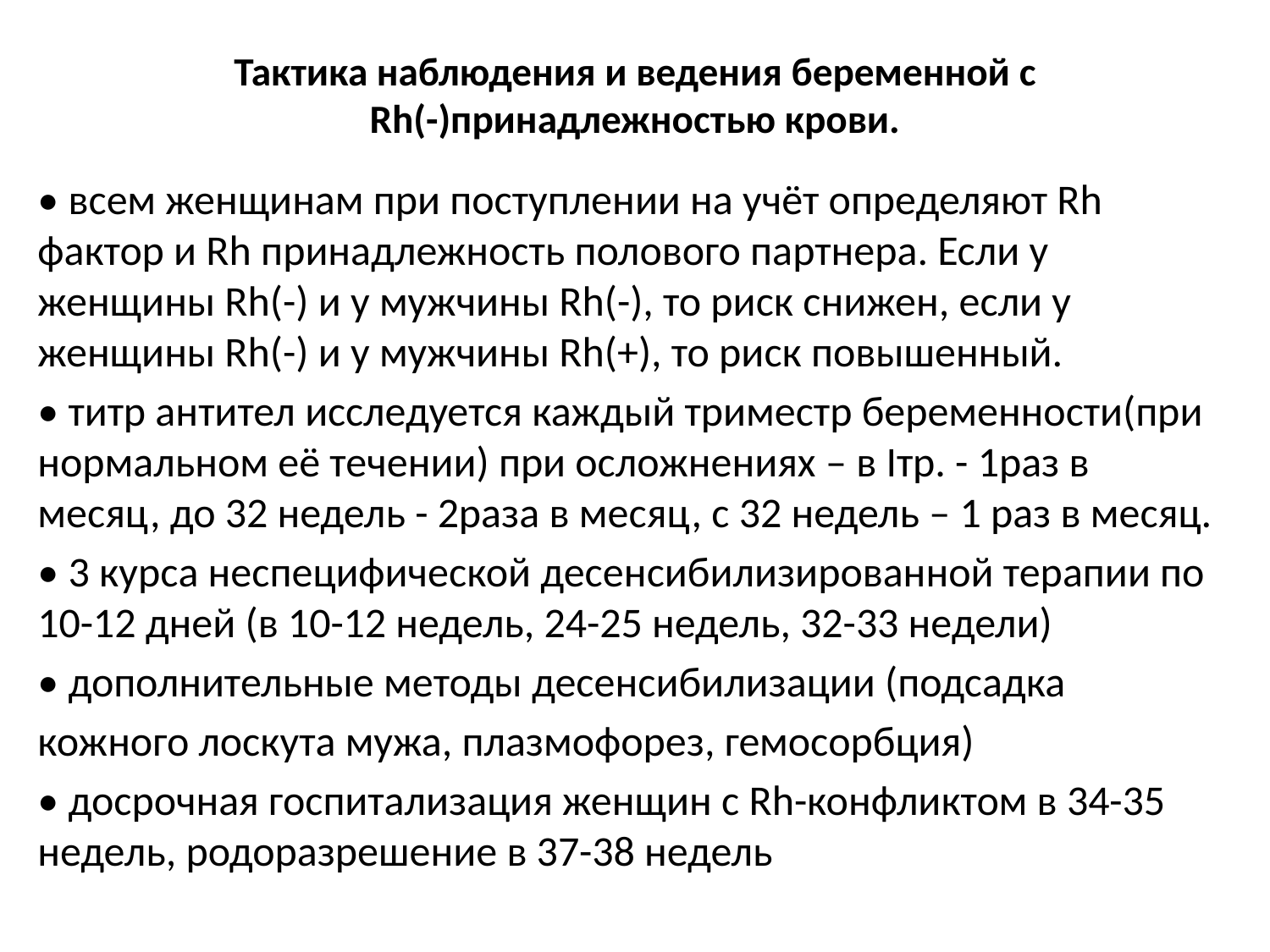

# Тактика наблюдения и ведения беременной с Rh(-)принадлежностью крови.
• всем женщинам при поступлении на учёт определяют Rh фактор и Rh принадлежность полового партнера. Если у женщины Rh(-) и у мужчины Rh(-), то риск снижен, если у женщины Rh(-) и у мужчины Rh(+), то риск повышенный.
• титр антител исследуется каждый триместр беременности(при нормальном её течении) при осложнениях – в Iтр. - 1раз в месяц, до 32 недель - 2раза в месяц, с 32 недель – 1 раз в месяц.
• 3 курса неспецифической десенсибилизированной терапии по 10-12 дней (в 10-12 недель, 24-25 недель, 32-33 недели)
• дополнительные методы десенсибилизации (подсадка
кожного лоскута мужа, плазмофорез, гемосорбция)
• досрочная госпитализация женщин с Rh-конфликтом в 34-35 недель, родоразрешение в 37-38 недель